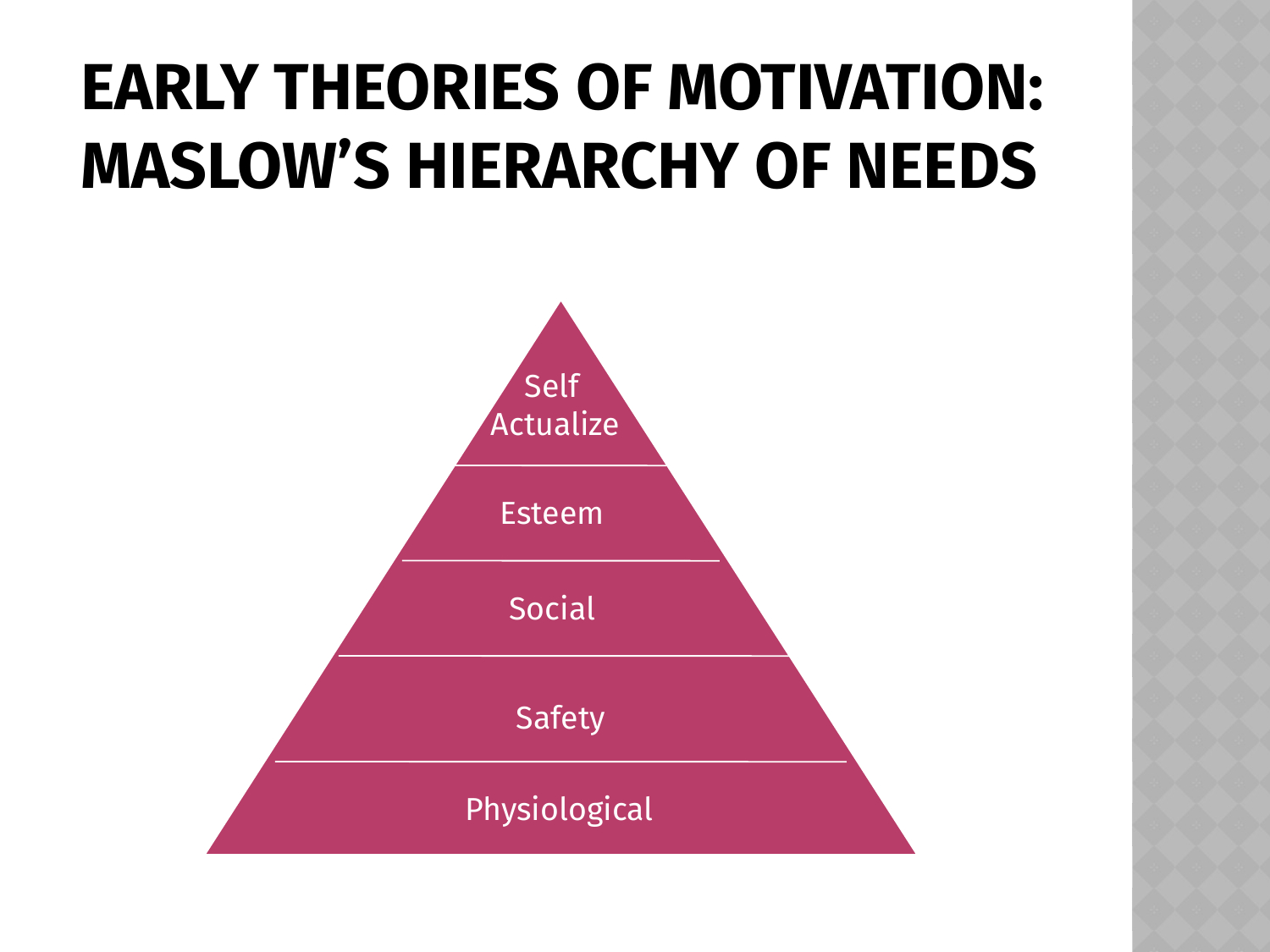

Early theories of motivation: Maslow’s hierarchy of needs
Safety
    Self
Actualize
Esteem
Social
Physiological